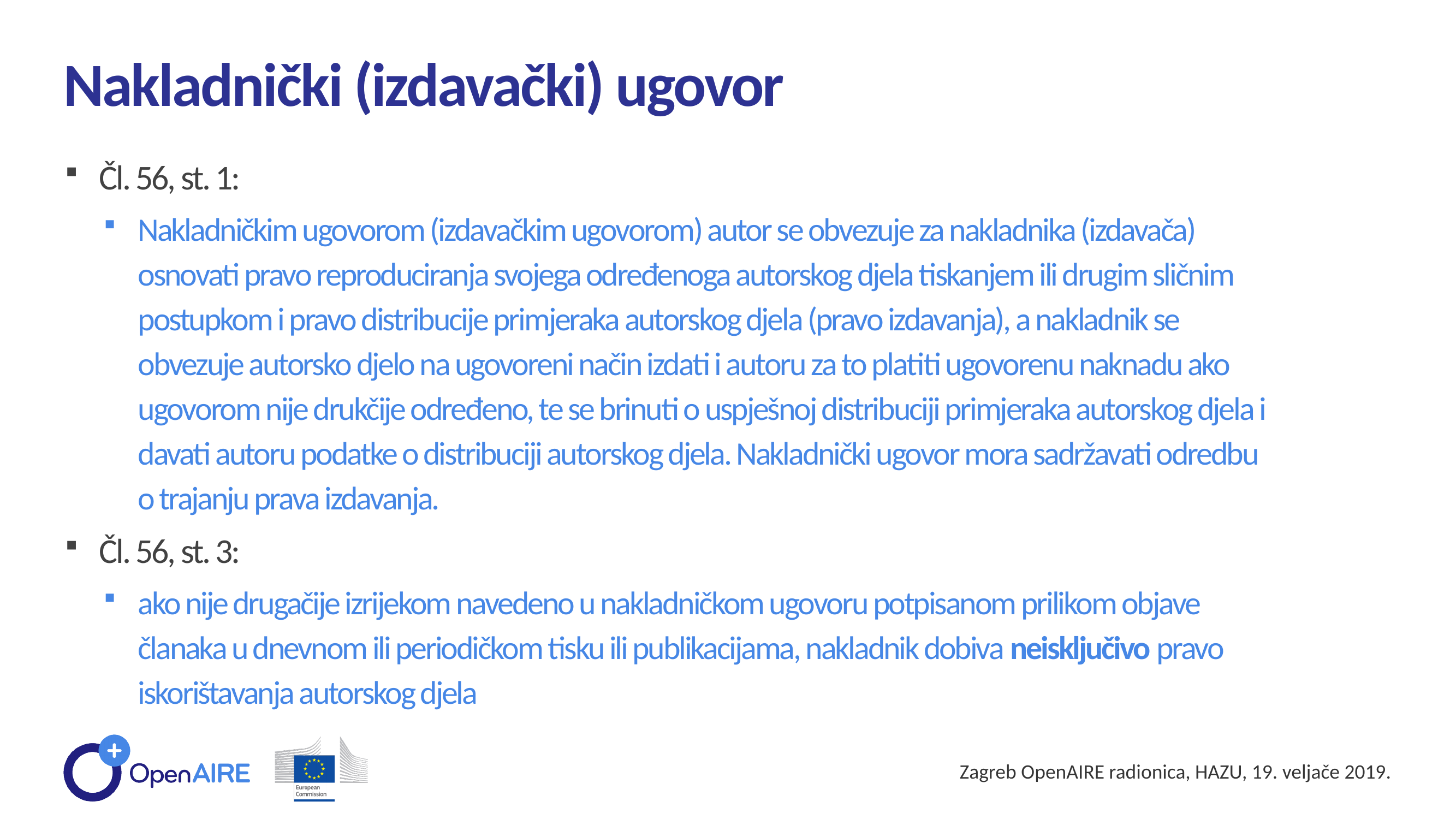

Nakladnički (izdavački) ugovor
Čl. 56, st. 1:
Nakladničkim ugovorom (izdavačkim ugovorom) autor se obvezuje za nakladnika (izdavača) osnovati pravo reproduciranja svojega određenoga autorskog djela tiskanjem ili drugim sličnim postupkom i pravo distribucije primjeraka autorskog djela (pravo izdavanja), a nakladnik se obvezuje autorsko djelo na ugovoreni način izdati i autoru za to platiti ugovorenu naknadu ako ugovorom nije drukčije određeno, te se brinuti o uspješnoj distribuciji primjeraka autorskog djela i davati autoru podatke o distribuciji autorskog djela. Nakladnički ugovor mora sadržavati odred­bu o trajanju prava izdavanja.
Čl. 56, st. 3:
ako nije drugačije izrijekom navedeno u nakladničkom ugovoru potpisanom prilikom objave članaka u dnevnom ili periodičkom tisku ili publikacijama, nakladnik dobiva neisključivo pravo iskorištavanja autorskog djela

Zagreb OpenAIRE radionica, HAZU, 19. veljače 2019.